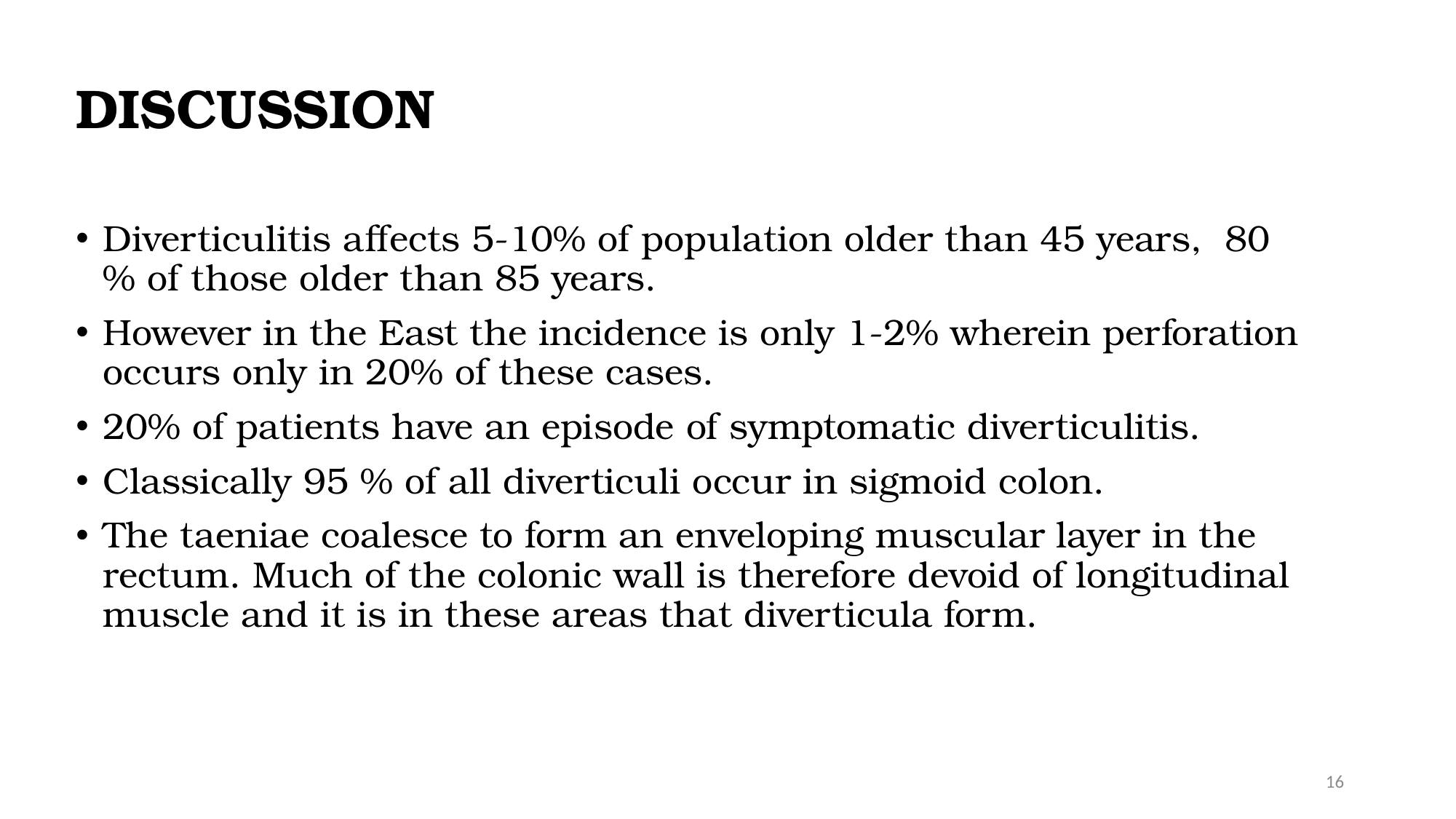

# DISCUSSION
Diverticulitis affects 5-10% of population older than 45 years,  80 % of those older than 85 years.
However in the East the incidence is only 1-2% wherein perforation occurs only in 20% of these cases.
20% of patients have an episode of symptomatic diverticulitis.
Classically 95 % of all diverticuli occur in sigmoid colon.
The taeniae coalesce to form an enveloping muscular layer in the rectum. Much of the colonic wall is therefore devoid of longitudinal muscle and it is in these areas that diverticula form.

16